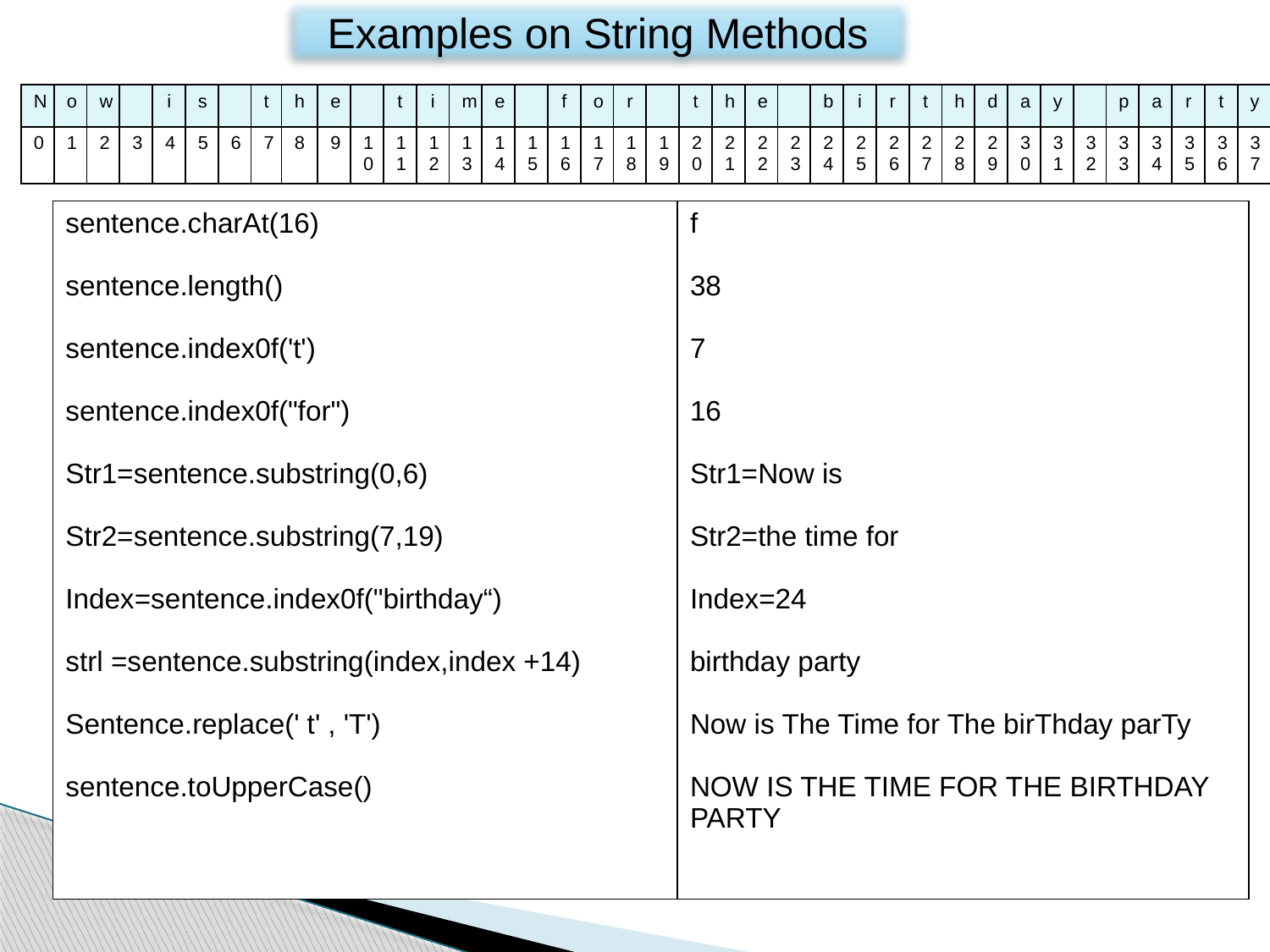

Examples on String Methods
| N | o | w |  | i | s |  | t | h | e |  | t | i | m | e |  | f | o | r |  | t | h | e |  | b | i | r | t | h | d | a | y |  | p | a | r | t | y |
| --- | --- | --- | --- | --- | --- | --- | --- | --- | --- | --- | --- | --- | --- | --- | --- | --- | --- | --- | --- | --- | --- | --- | --- | --- | --- | --- | --- | --- | --- | --- | --- | --- | --- | --- | --- | --- | --- |
| 0 | 1 | 2 | 3 | 4 | 5 | 6 | 7 | 8 | 9 | 10 | 11 | 12 | 13 | 14 | 15 | 16 | 17 | 18 | 19 | 20 | 21 | 22 | 23 | 24 | 25 | 26 | 27 | 28 | 29 | 30 | 31 | 32 | 33 | 34 | 35 | 36 | 37 |
| sentence.charAt(16) sentence.length() sentence.index0f('t') sentence.index0f("for") Str1=sentence.substring(0,6) Str2=sentence.substring(7,19) Index=sentence.index0f("birthday“) strl =sentence.substring(index,index +14) Sentence.replace(' t' , 'T') sentence.toUpperCase() | f 38 7 16 Str1=Now is Str2=the time for Index=24 birthday party Now is The Time for The birThday parTy NOW IS THE TIME FOR THE BIRTHDAY PARTY |
| --- | --- |